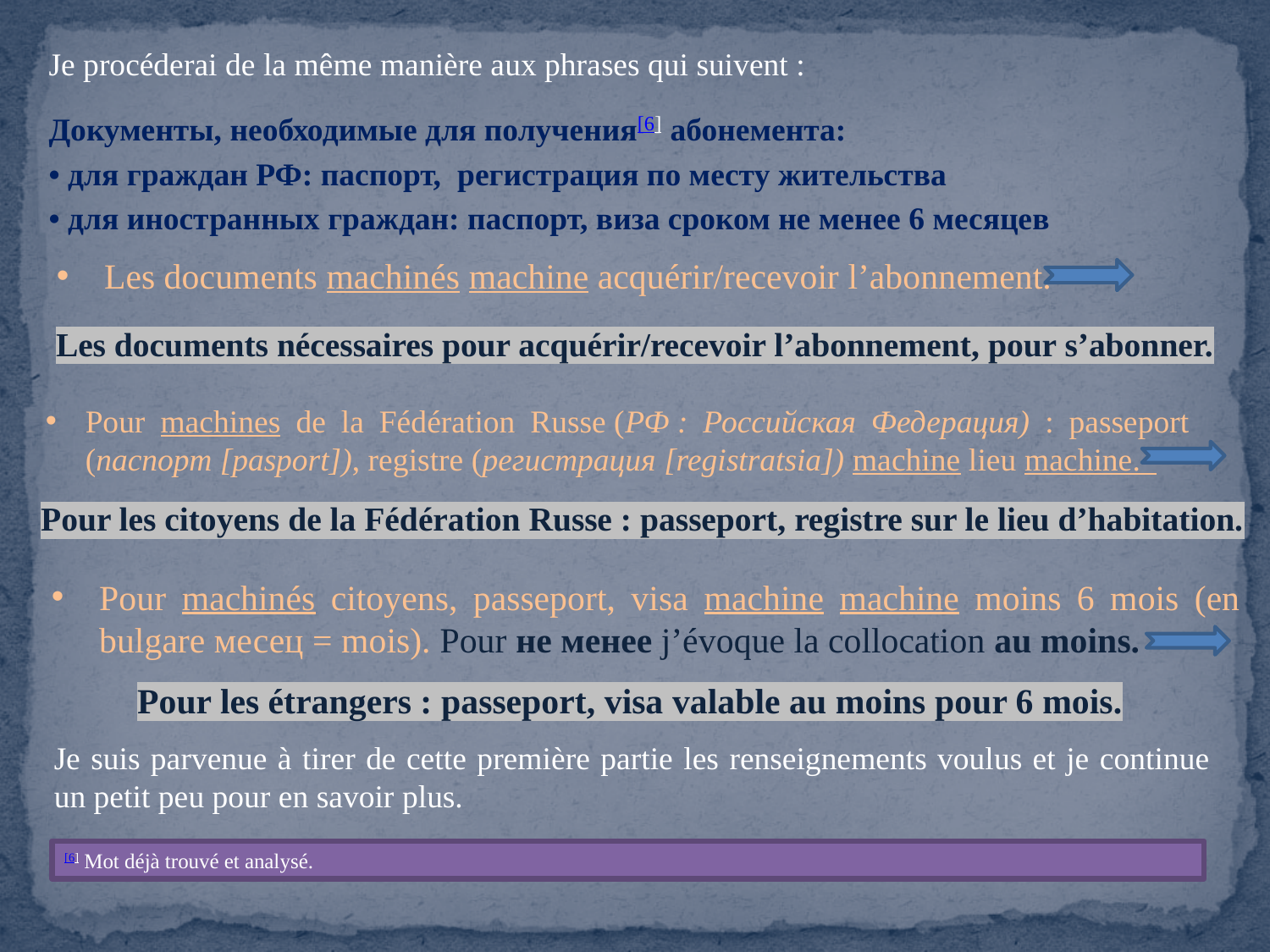

Je procéderai de la même manière aux phrases qui suivent :
Документы, необходимые для получения[6] абонемента:
• для граждан РФ: паспорт,  регистрация по месту жительства
• для иностранных граждан: паспорт, виза сроком не менее 6 месяцев

Les documents machinés machine acquérir/recevoir l’abonnement.

Les documents nécessaires pour acquérir/recevoir l’abonnement, pour s’abonner.
Pour machines de la Fédération Russe (РФ : Российская Федерация) : passeport (паспорт [pasport]), registre (регистрация [registratsia]) machine lieu machine.

Pour les citoyens de la Fédération Russe : passeport, registre sur le lieu d’habitation.
Pour machinés citoyens, passeport, visa machine machine moins 6 mois (en bulgare месец = mois). Pour не менее j’évoque la collocation au moins.

Pour les étrangers : passeport, visa valable au moins pour 6 mois.
Je suis parvenue à tirer de cette première partie les renseignements voulus et je continue un petit peu pour en savoir plus.
[6] Mot déjà trouvé et analysé.